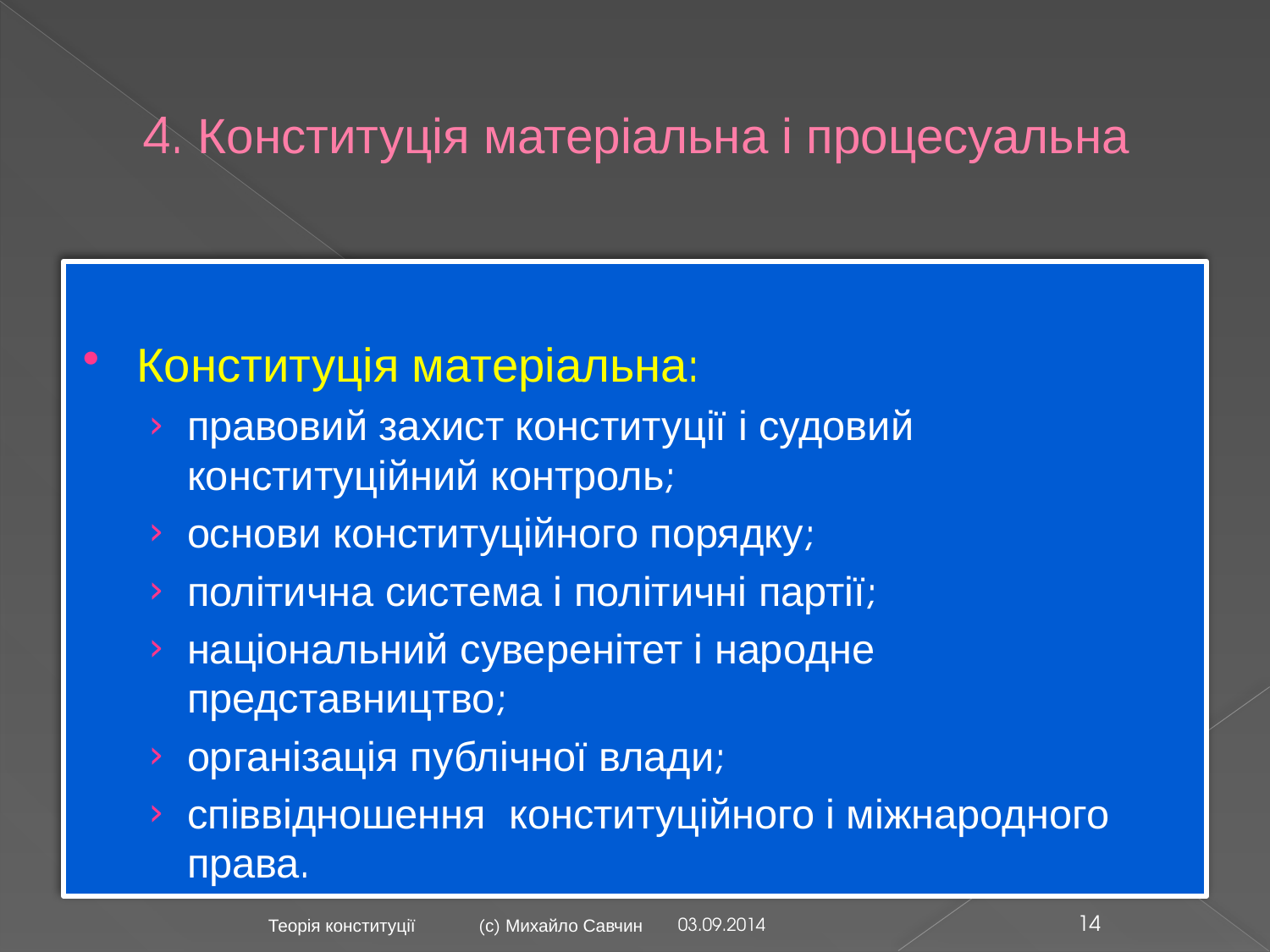

# 4. Конституція матеріальна і процесуальна

Конституція матеріальна:
правовий захист конституції і судовий конституційний контроль;
основи конституційного порядку;
політична система і політичні партії;
національний суверенітет і народне представництво;
організація публічної влади;
співвідношення  конституційного і міжнародного права.

03.09.2014
Теорія конституції             (с) Михайло Савчин
14